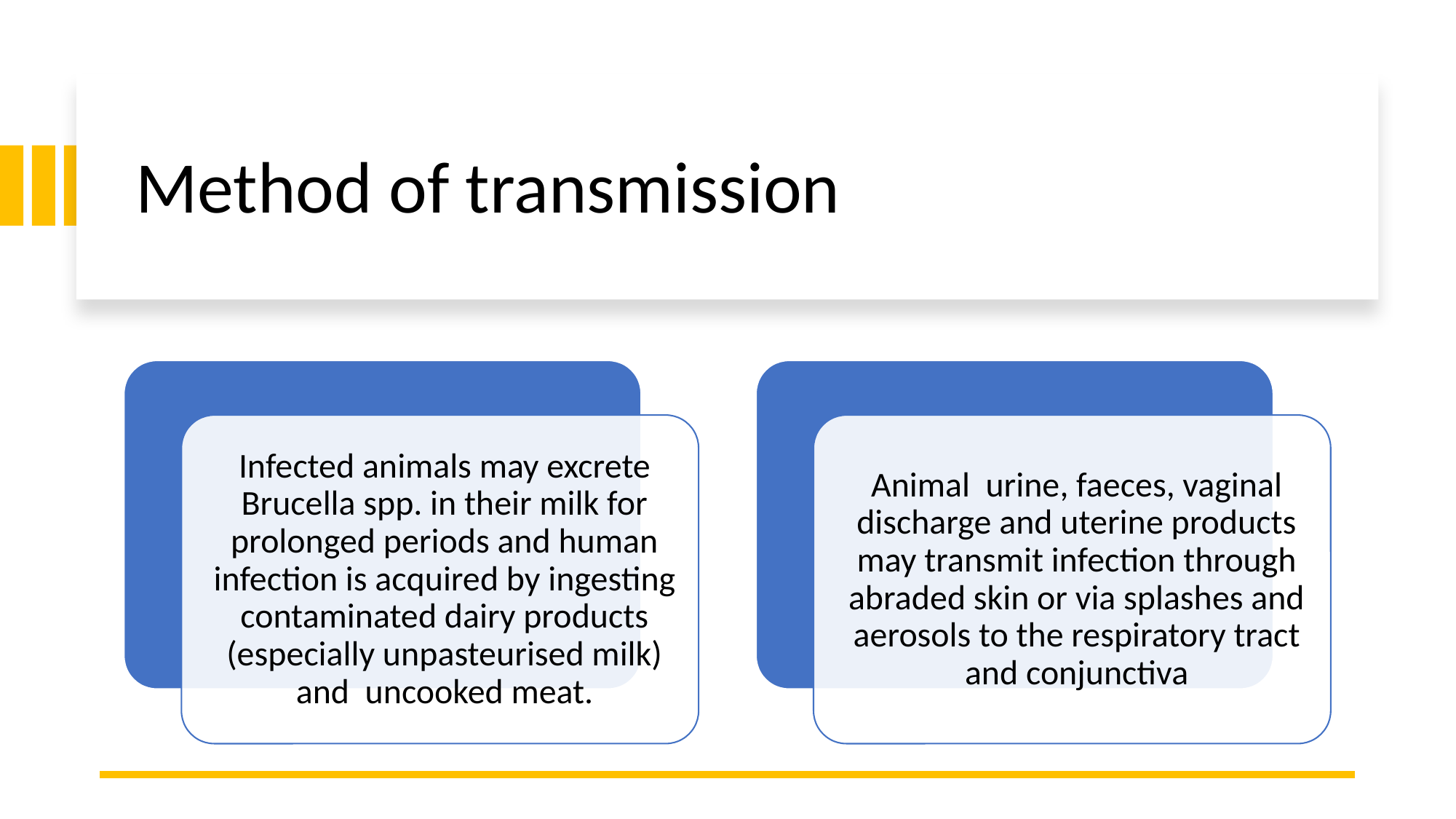

Method of transmission

Infected animals may excrete Brucella spp. in their milk for prolonged periods and human infection is acquired by ingesting contaminated dairy products (especially unpasteurised milk) and  uncooked meat.
Animal  urine, faeces, vaginal discharge and uterine products may transmit infection through abraded skin or via splashes and aerosols to the respiratory tract and conjunctiva